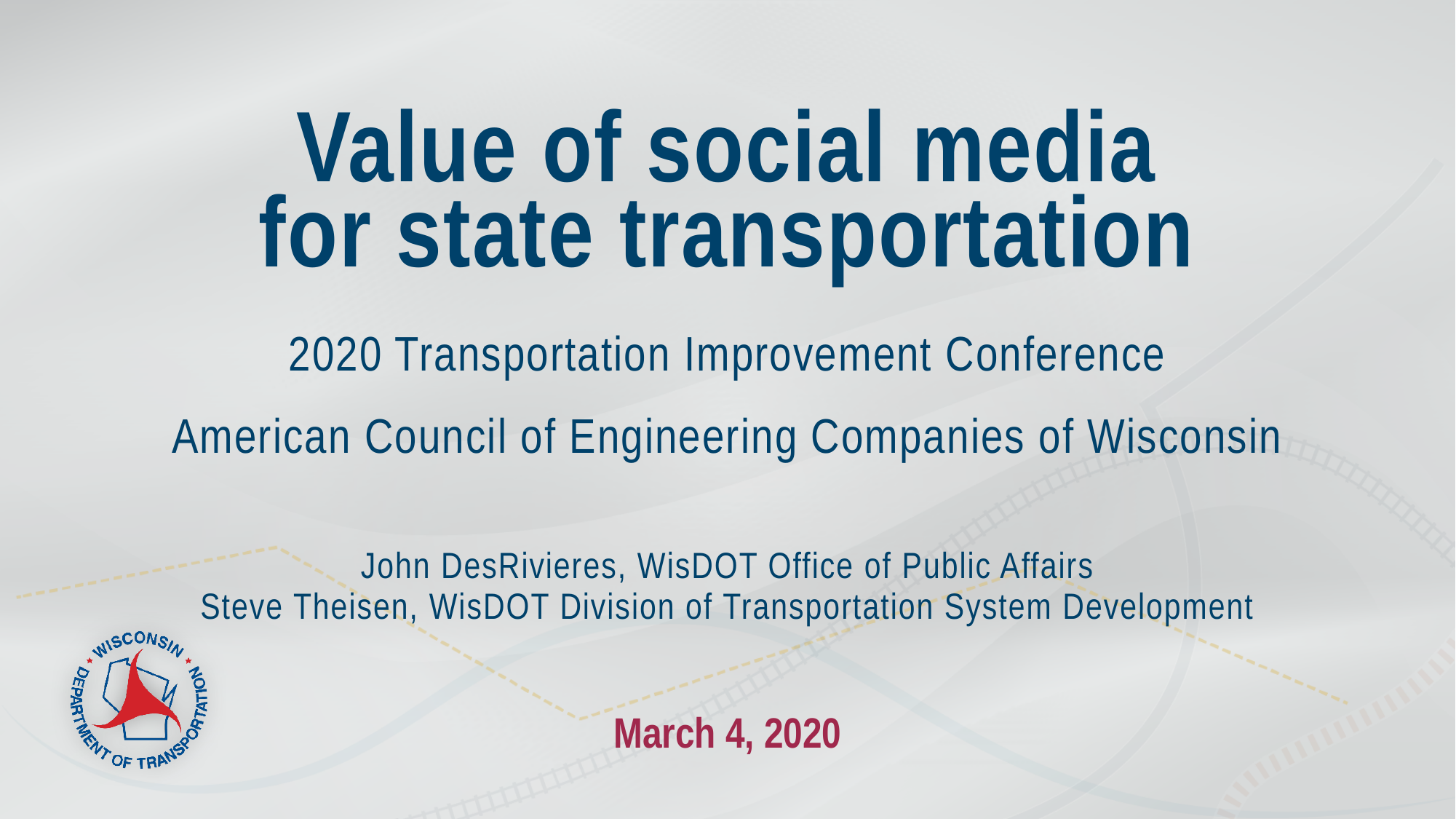

# Value of social media for state transportation
2020 Transportation Improvement Conference

American Council of Engineering Companies of Wisconsin

John DesRivieres, WisDOT Office of Public Affairs
Steve Theisen, WisDOT Division of Transportation System Development
March 4, 2020